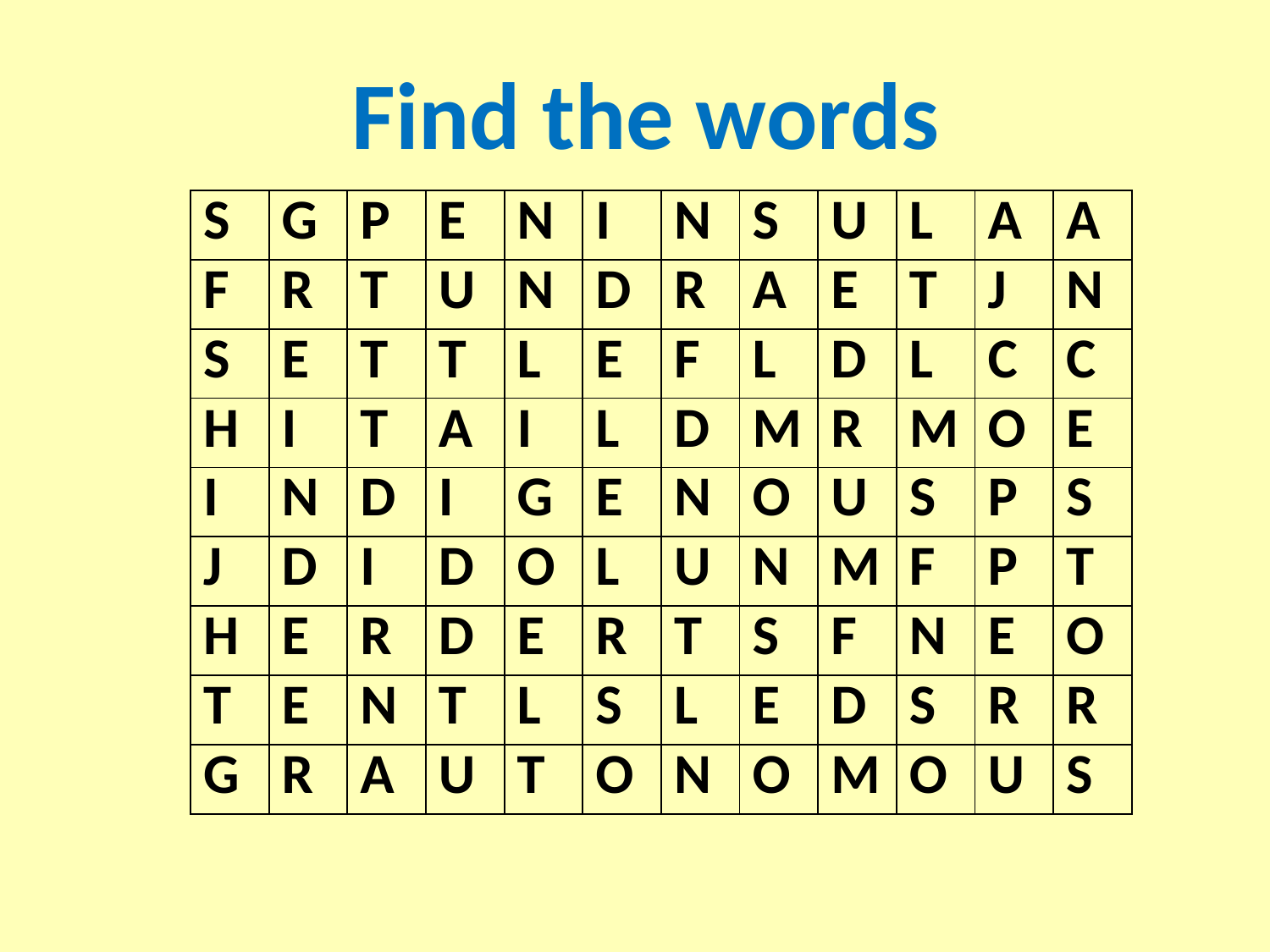

# Find the words
| S | G | P | E | N | I | N | S | U | L | A | A |
| --- | --- | --- | --- | --- | --- | --- | --- | --- | --- | --- | --- |
| F | R | T | U | N | D | R | A | E | T | J | N |
| S | E | T | T | L | E | F | L | D | L | C | C |
| H | I | T | A | I | L | D | M | R | M | O | E |
| I | N | D | I | G | E | N | O | U | S | P | S |
| J | D | I | D | O | L | U | N | M | F | P | T |
| H | E | R | D | E | R | T | S | F | N | E | O |
| T | E | N | T | L | S | L | E | D | S | R | R |
| G | R | A | U | T | O | N | O | M | O | U | S |